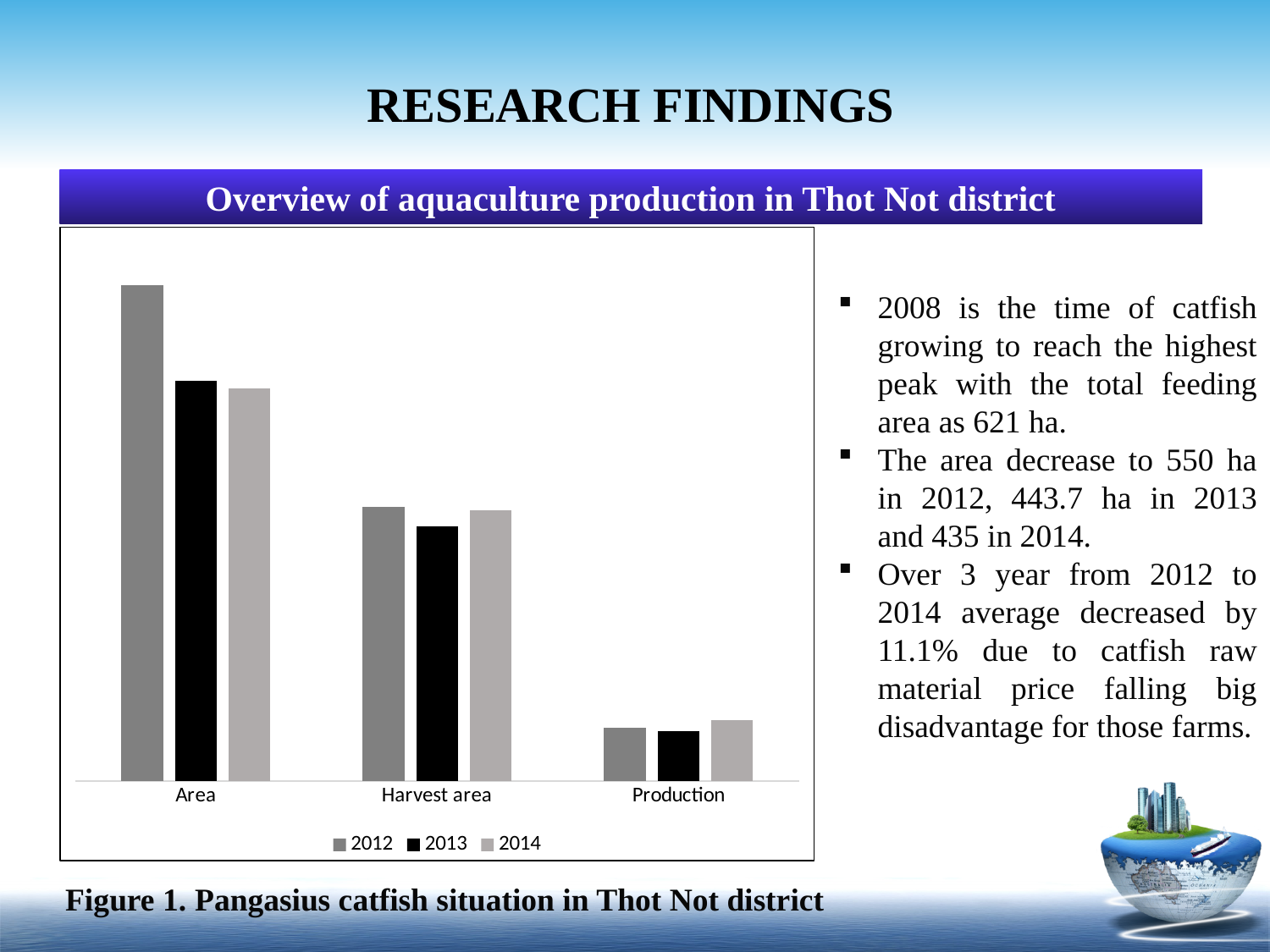

# RESEARCH FINDINGS
Overview of aquaculture production in Thot Not district

### Chart

| Category | 2012 | 2013 | 2014 |
|---|---|---|---|
| Area | 550000.0 | 443700.0 | 435000.0 |
| Harvest area | 304000.0 | 282400.0 | 300000.0 |
| Production | 59000.0 | 55168.0 | 68000.0 |
2008 is the time of catfish growing to reach the highest peak with the total feeding area as 621 ha.
The area decrease to 550 ha in 2012, 443.7 ha in 2013 and 435 in 2014.
Over 3 year from 2012 to 2014 average decreased by 11.1% due to catfish raw material price falling big disadvantage for those farms.

Figure 1. Pangasius catfish situation in Thot Not district